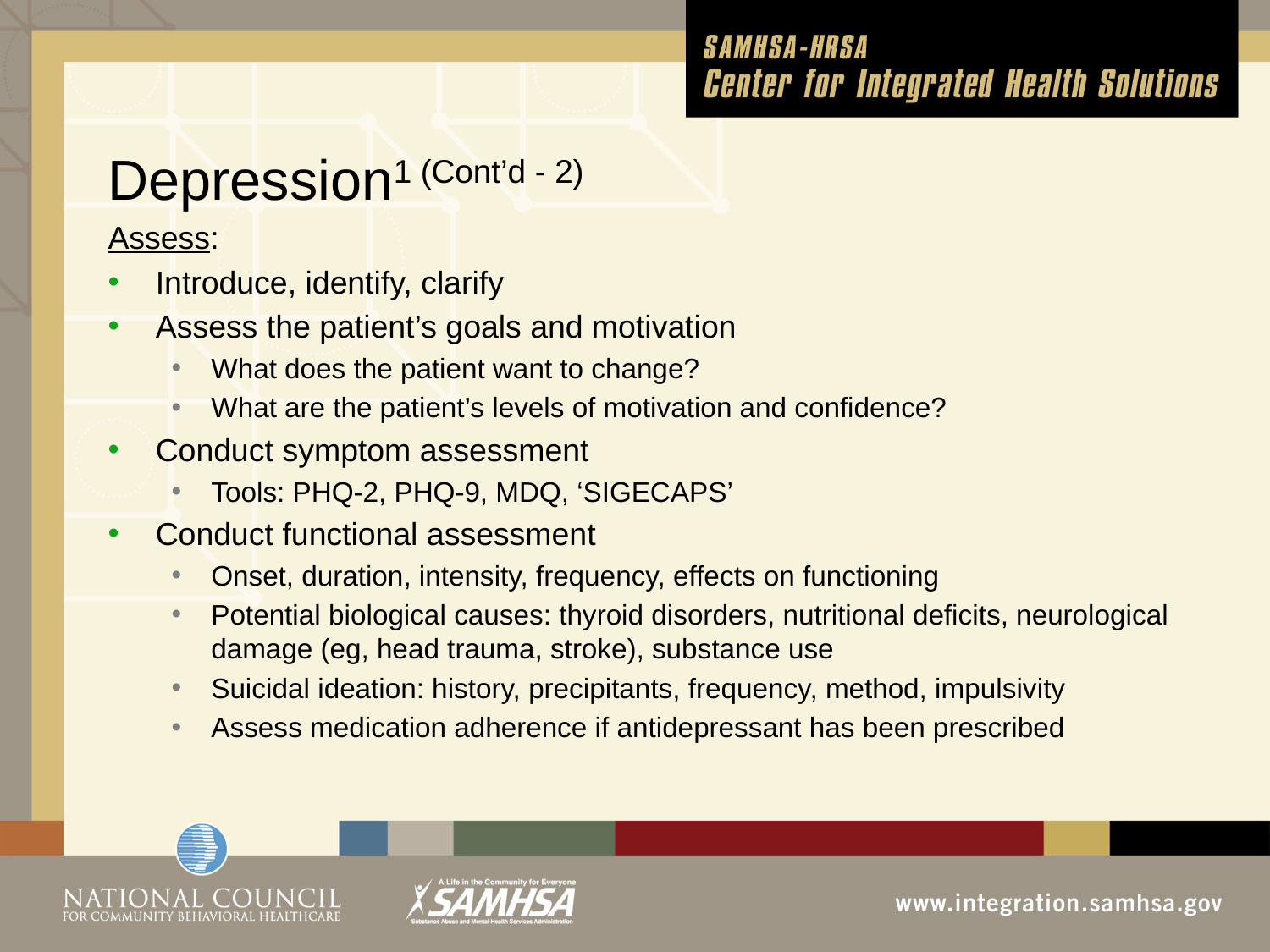

# Depression1 (Cont’d - 2)
Assess:
Introduce, identify, clarify
Assess the patient’s goals and motivation
What does the patient want to change?
What are the patient’s levels of motivation and confidence?
Conduct symptom assessment
Tools: PHQ-2, PHQ-9, MDQ, ‘SIGECAPS’
Conduct functional assessment
Onset, duration, intensity, frequency, effects on functioning
Potential biological causes: thyroid disorders, nutritional deficits, neurological damage (eg, head trauma, stroke), substance use
Suicidal ideation: history, precipitants, frequency, method, impulsivity
Assess medication adherence if antidepressant has been prescribed